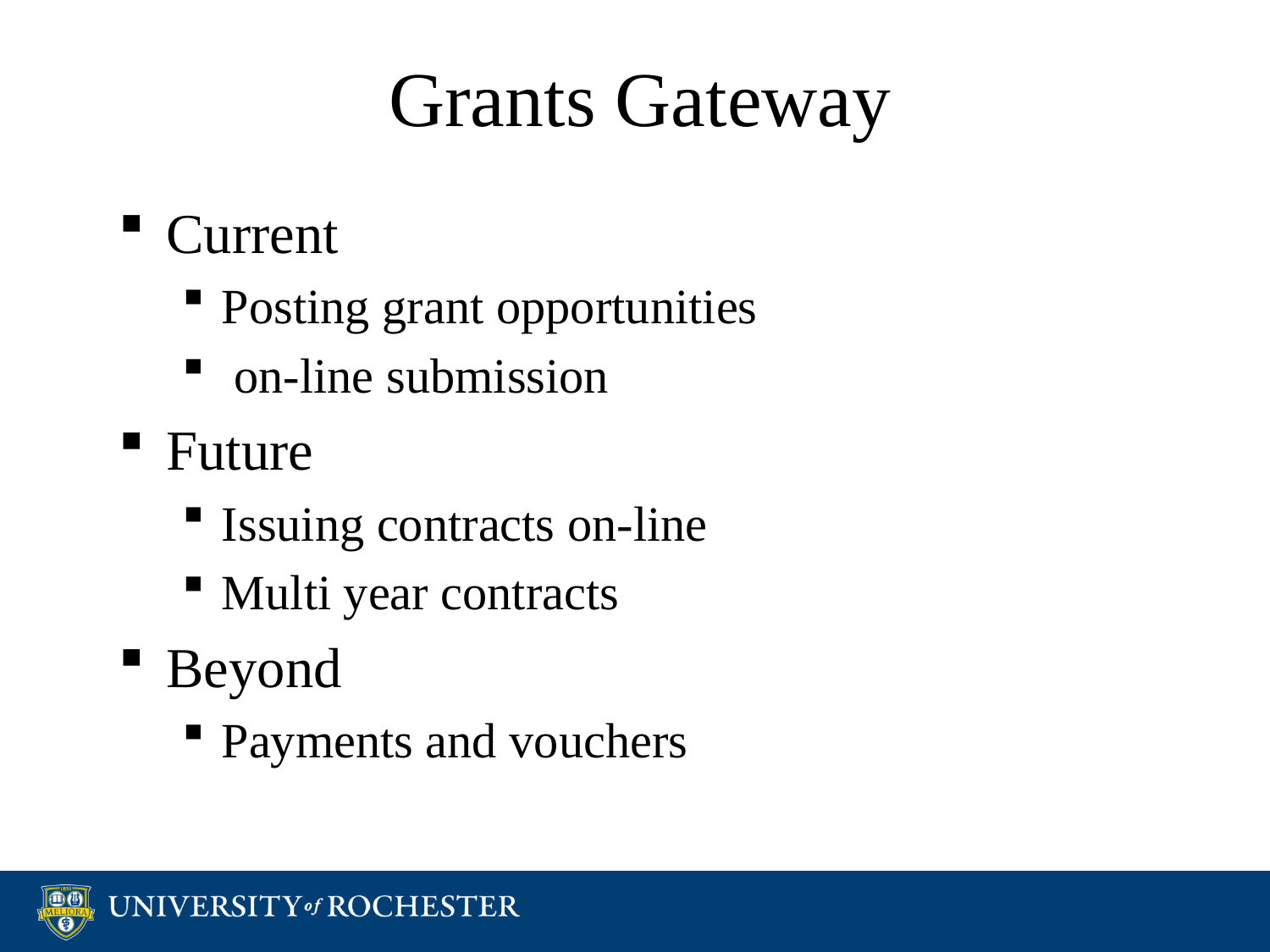

# Grants Gateway
Current
Posting grant opportunities
 on-line submission
Future
Issuing contracts on-line
Multi year contracts
Beyond
Payments and vouchers